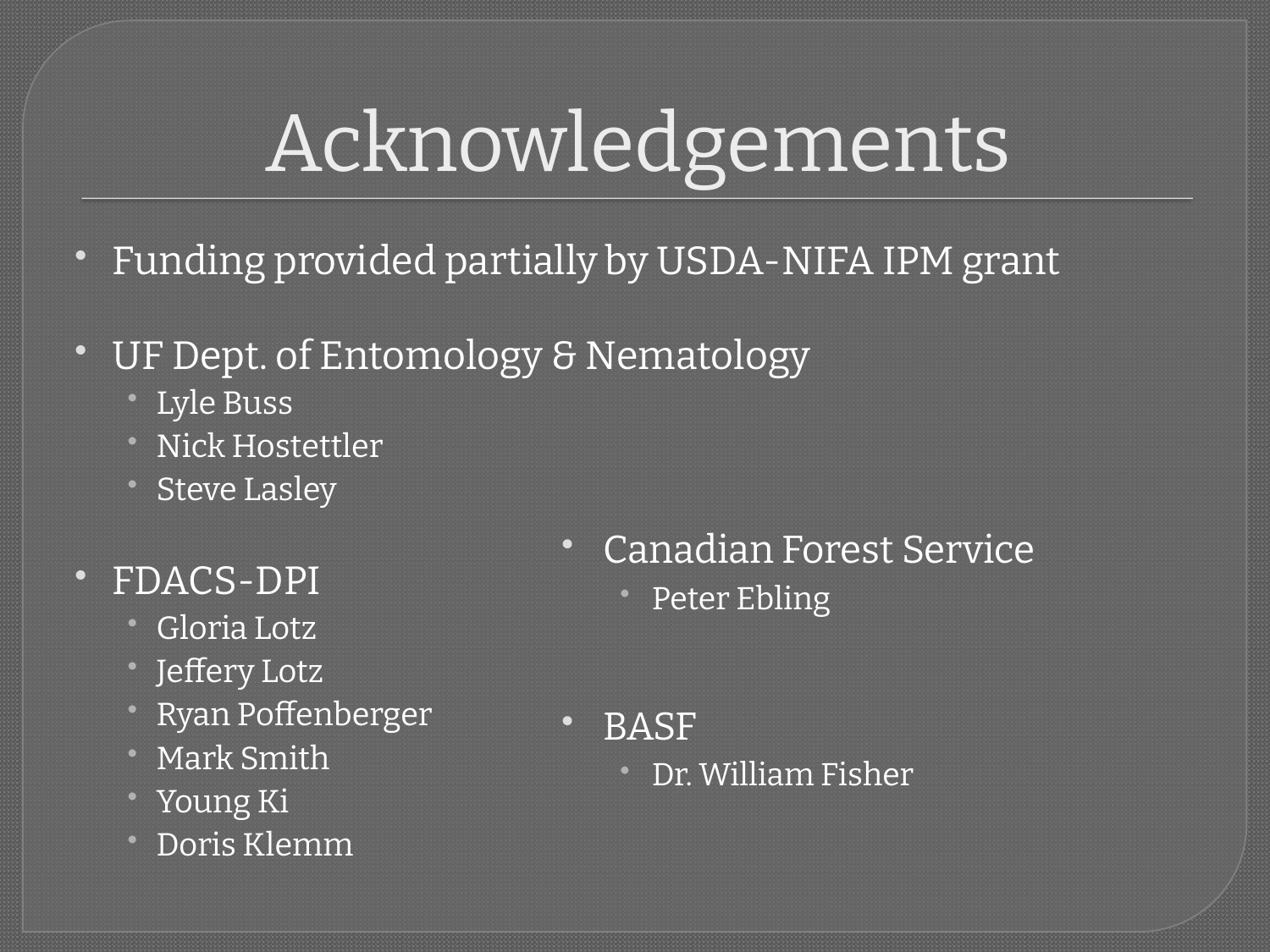

# Acknowledgements
Funding provided partially by USDA-NIFA IPM grant

UF Dept. of Entomology & Nematology
Lyle Buss
Nick Hostettler
Steve Lasley

FDACS-DPI
Gloria Lotz
Jeffery Lotz
Ryan Poffenberger
Mark Smith
Young Ki
Doris Klemm

Canadian Forest Service
Peter Ebling

BASF
Dr. William Fisher